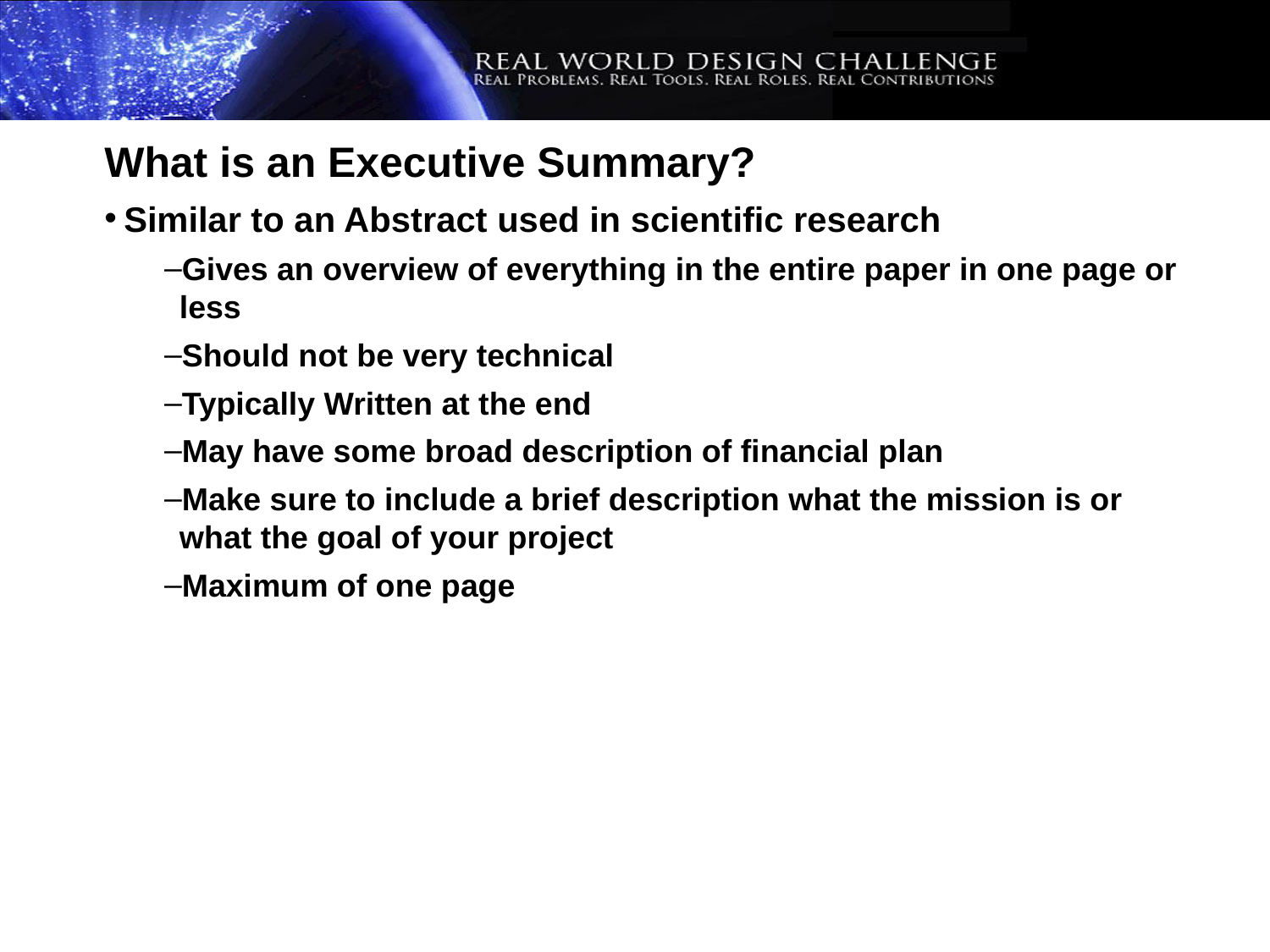

What is an Executive Summary?
Similar to an Abstract used in scientific research
Gives an overview of everything in the entire paper in one page or less
Should not be very technical
Typically Written at the end
May have some broad description of financial plan
Make sure to include a brief description what the mission is or what the goal of your project
Maximum of one page